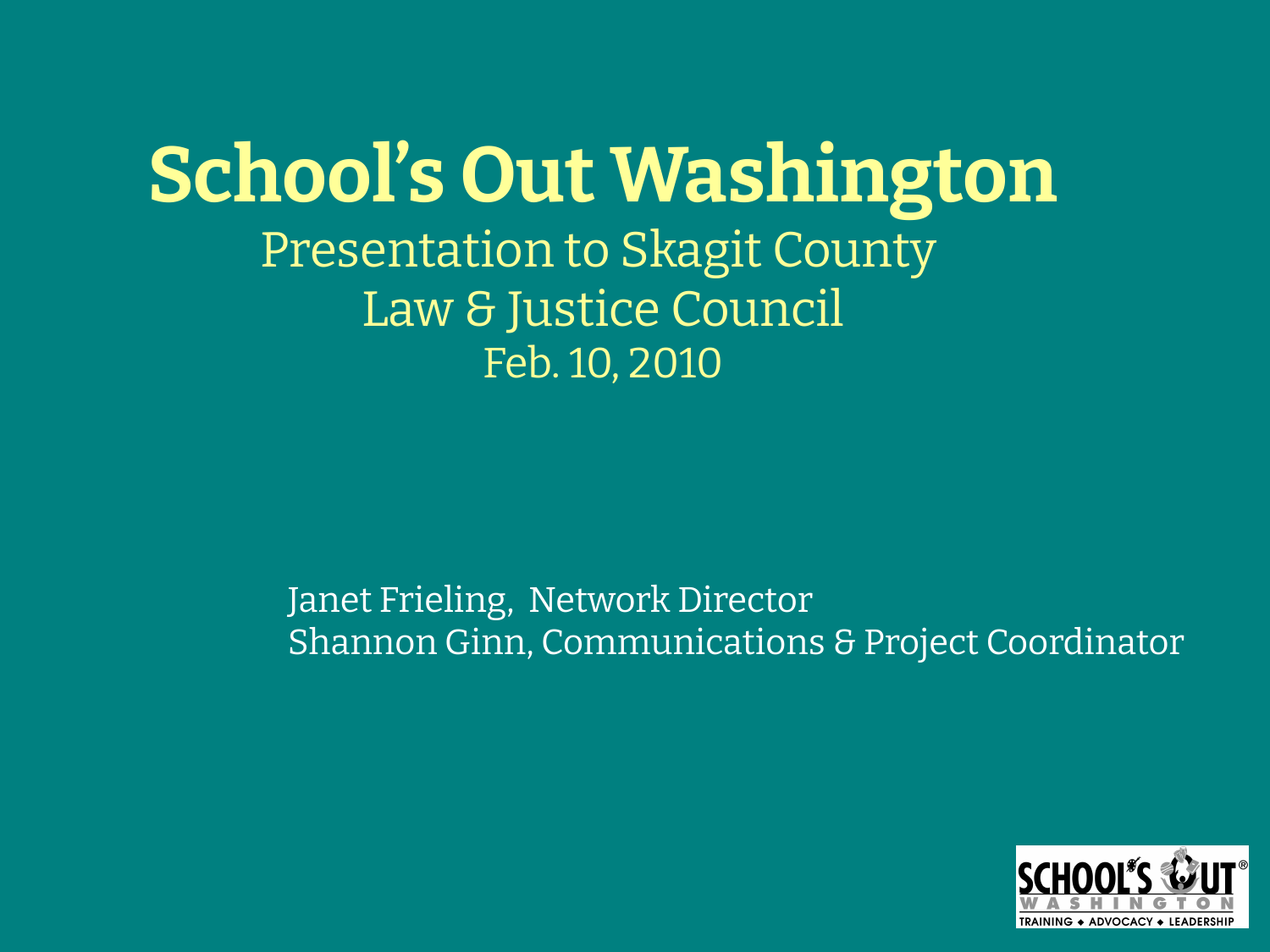

# School’s Out Washington Presentation to Skagit County Law & Justice Council Feb. 10, 2010
Janet Frieling,  Network Director
Shannon Ginn, Communications & Project Coordinator